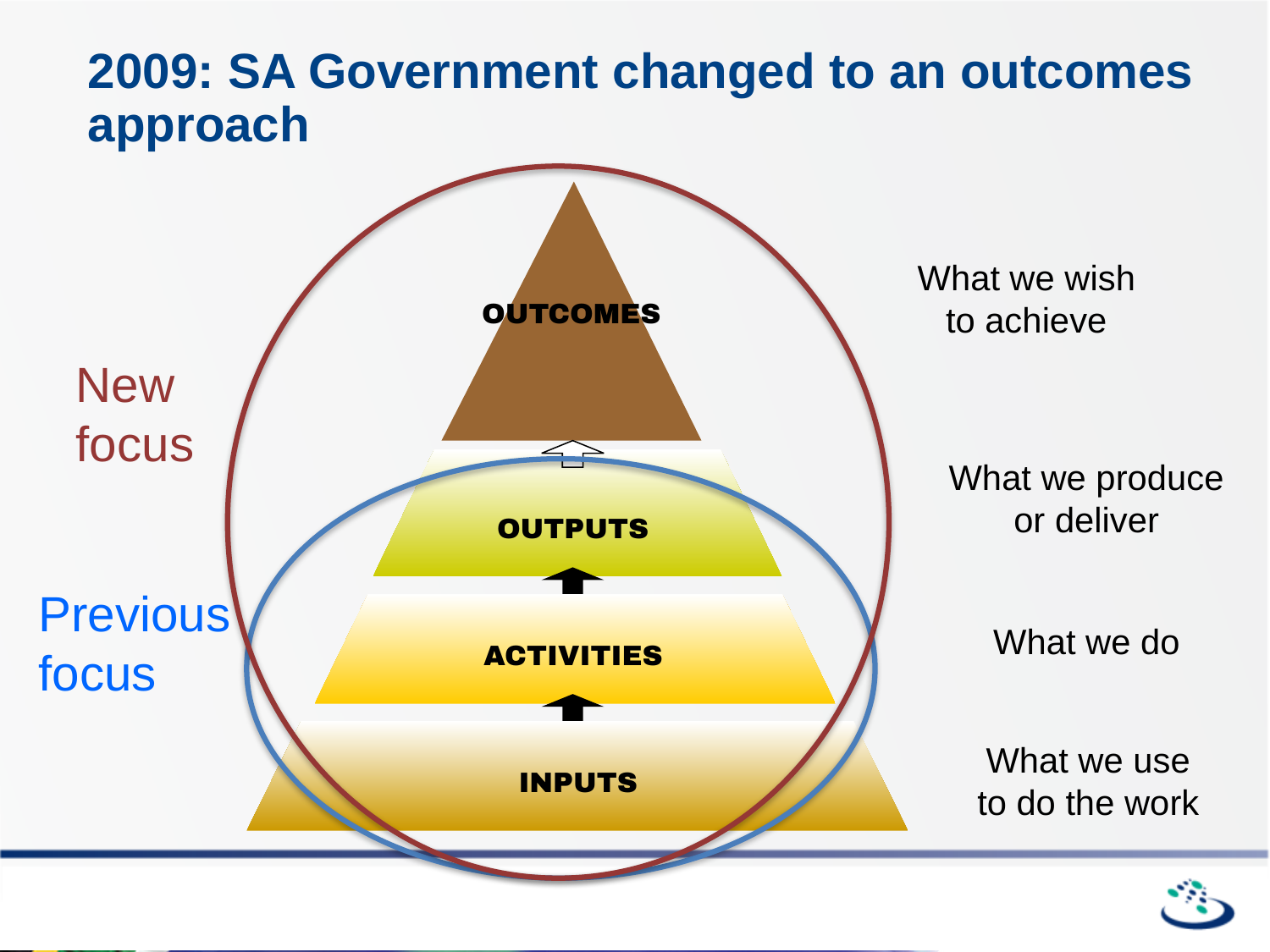

2009: SA Government changed to an outcomes approach

OUTCOMES

OUTPUTS

ACTIVITIES

INPUTS
What we wish to achieve
New
focus
What we produce or deliver

Previous
focus
What we do
What we use to do the work